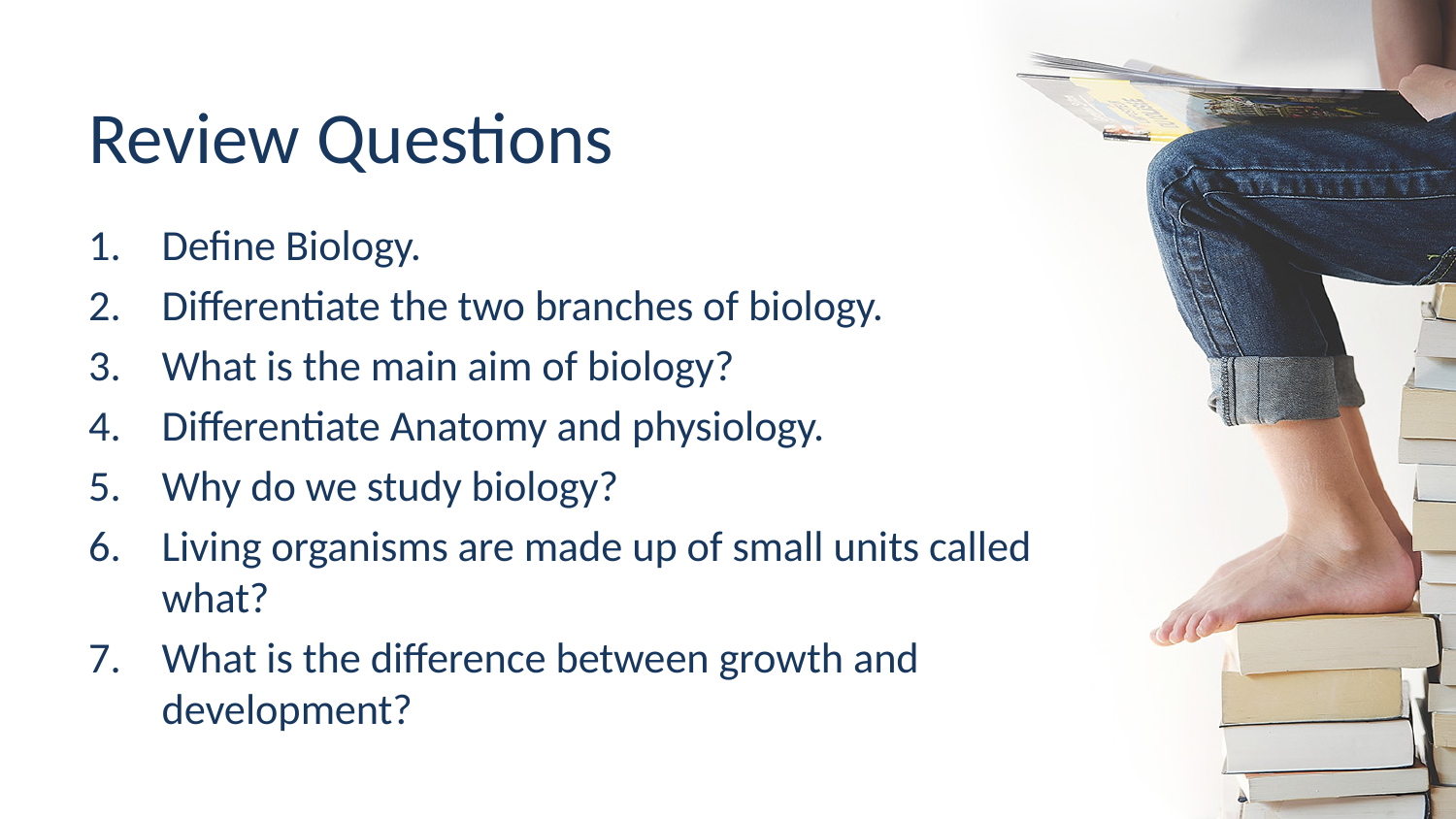

# Review Questions
Define Biology.
Differentiate the two branches of biology.
What is the main aim of biology?
Differentiate Anatomy and physiology.
Why do we study biology?
Living organisms are made up of small units called what?
What is the difference between growth and development?